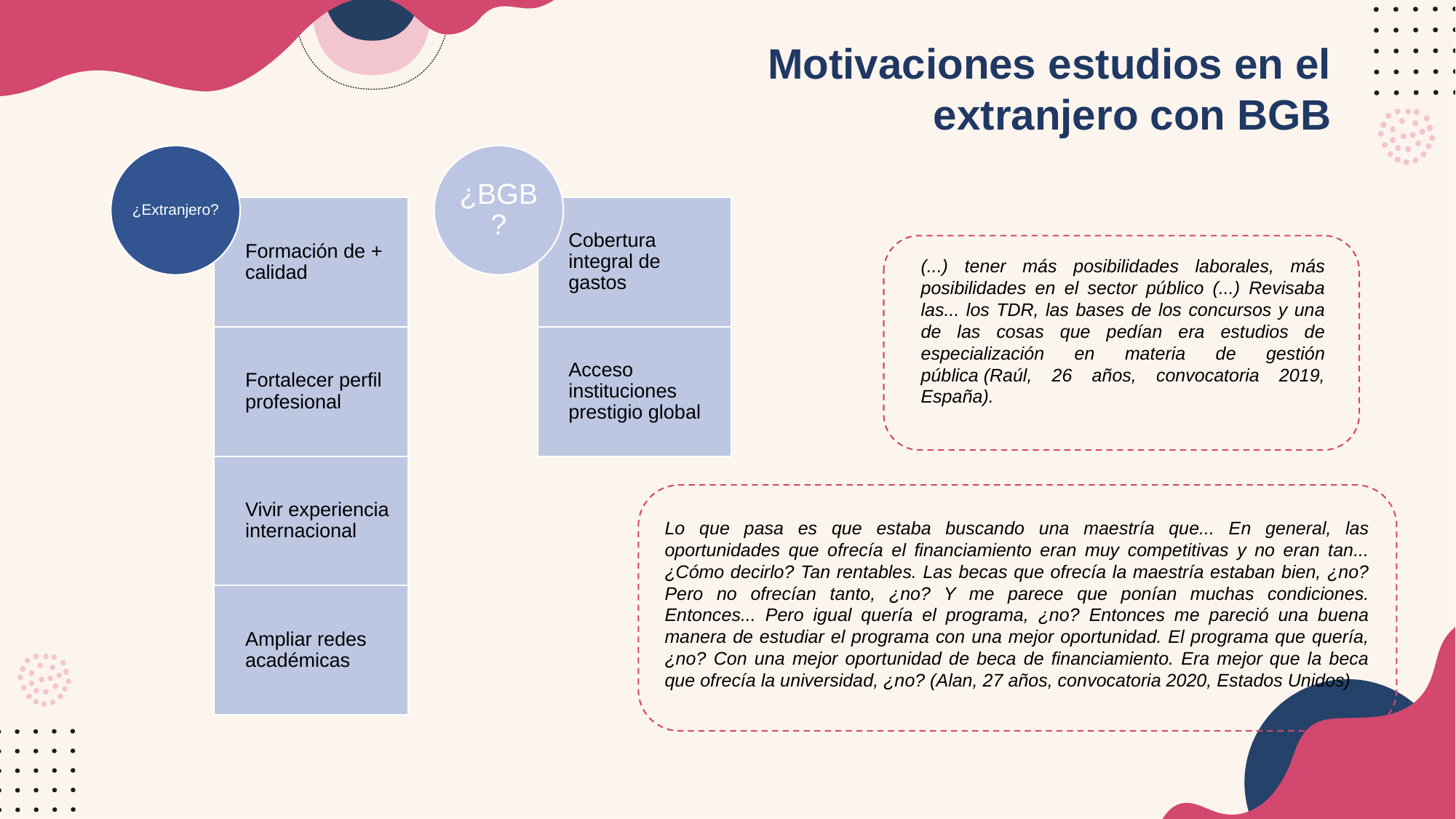

Motivaciones estudios en el extranjero con BGB
Formación de + calidad
Fortalecer perfil profesional
Vivir experiencia internacional
Ampliar redes académicas
¿Extranjero?
Cobertura integral de gastos
Acceso instituciones prestigio global
¿BGB?

(...) tener más posibilidades laborales, más posibilidades en el sector público (...) Revisaba las... los TDR, las bases de los concursos y una de las cosas que pedían era estudios de especialización en materia de gestión pública (Raúl, 26 años, convocatoria 2019, España).

Lo que pasa es que estaba buscando una maestría que... En general, las oportunidades que ofrecía el financiamiento eran muy competitivas y no eran tan... ¿Cómo decirlo? Tan rentables. Las becas que ofrecía la maestría estaban bien, ¿no? Pero no ofrecían tanto, ¿no? Y me parece que ponían muchas condiciones. Entonces... Pero igual quería el programa, ¿no? Entonces me pareció una buena manera de estudiar el programa con una mejor oportunidad. El programa que quería, ¿no? Con una mejor oportunidad de beca de financiamiento. Era mejor que la beca que ofrecía la universidad, ¿no? (Alan, 27 años, convocatoria 2020, Estados Unidos)